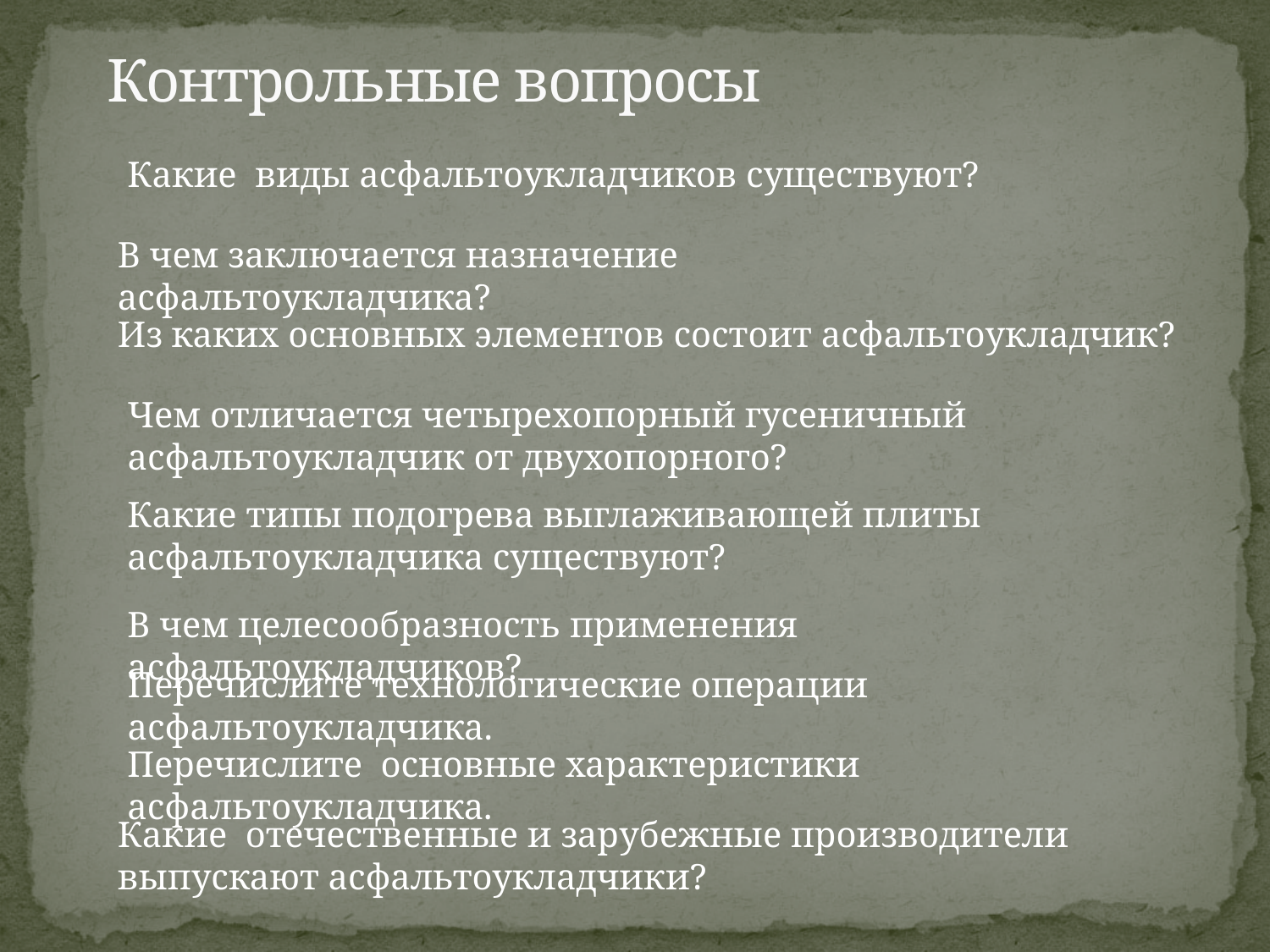

# Контрольные вопросы
Какие  виды асфальтоукладчиков существуют?
В чем заключается назначение асфальтоукладчика?
Из каких основных элементов состоит асфальтоукладчик?
Чем отличается четырехопорный гусеничный асфальтоукладчик от двухопорного?
Какие типы подогрева выглаживающей плиты асфальтоукладчика существуют?
В чем целесообразность применения асфальтоукладчиков?
Перечислите технологические операции асфальтоукладчика.
Перечислите  основные характеристики асфальтоукладчика.
Какие  отечественные и зарубежные производители выпускают асфальтоукладчики?